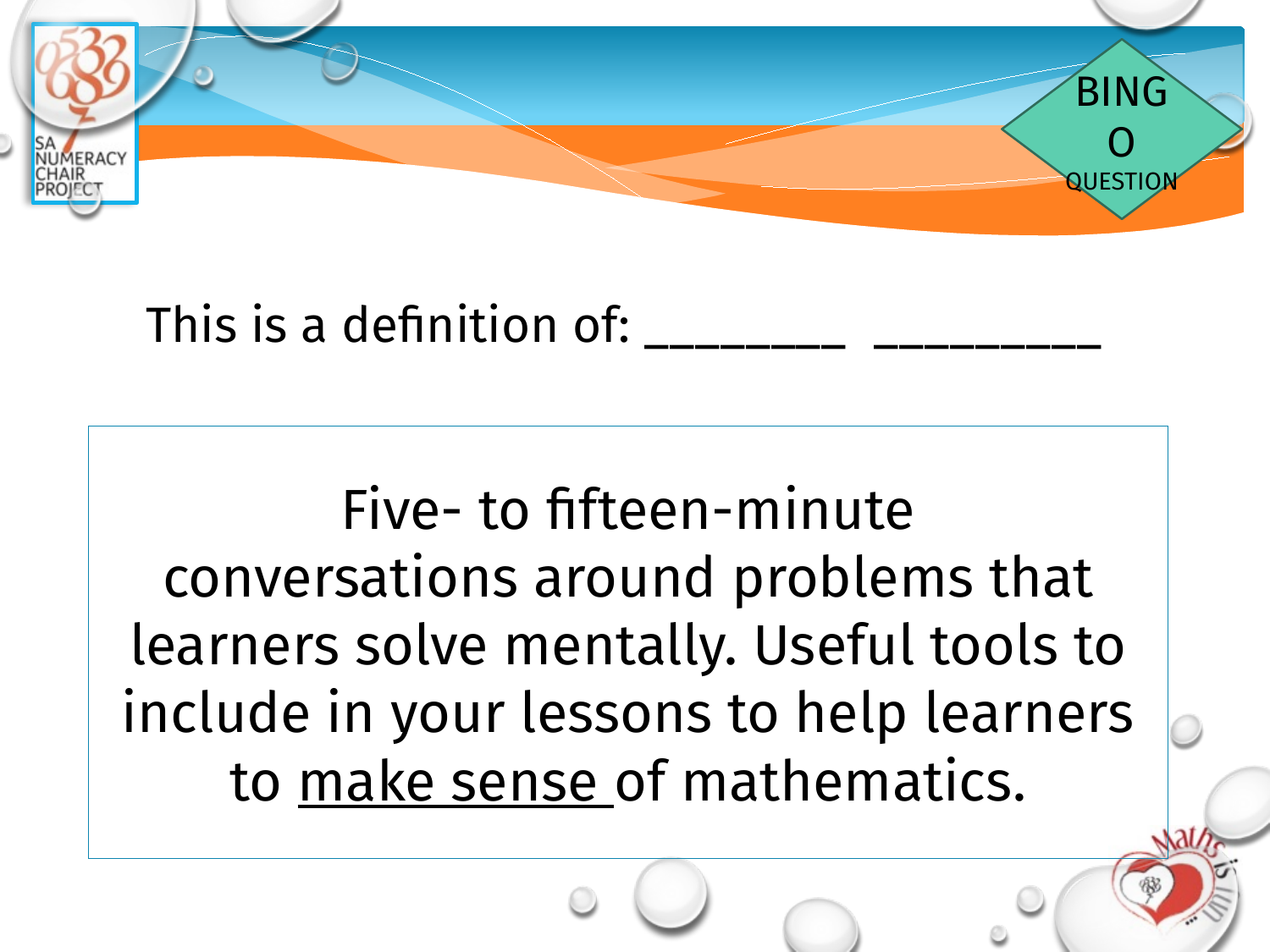

BINGO
QUESTION
This is a definition of: ________  _________
# Five- to fifteen-minute conversations around problems that learners solve mentally. Useful tools to include in your lessons to help learners to make sense of mathematics.